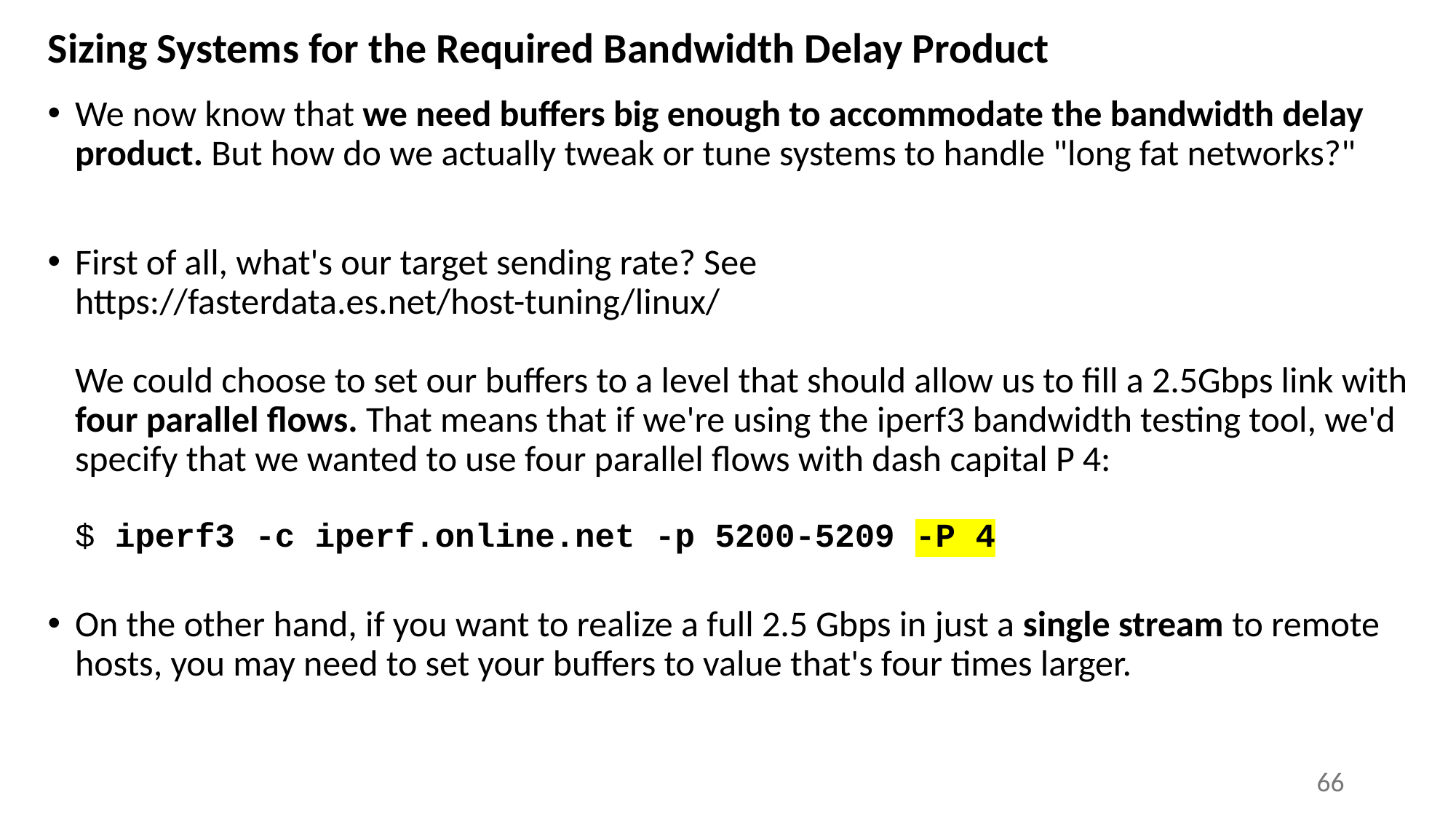

# Sizing Systems for the Required Bandwidth Delay Product
We now know that we need buffers big enough to accommodate the bandwidth delay product. But how do we actually tweak or tune systems to handle "long fat networks?"

First of all, what's our target sending rate? See
https://fasterdata.es.net/host-tuning/linux/
We could choose to set our buffers to a level that should allow us to fill a 2.5Gbps link with four parallel flows. That means that if we're using the iperf3 bandwidth testing tool, we'd specify that we wanted to use four parallel flows with dash capital P 4:
$ iperf3 -c iperf.online.net -p 5200-5209 -P 4
On the other hand, if you want to realize a full 2.5 Gbps in just a single stream to remote hosts, you may need to set your buffers to value that's four times larger.
66